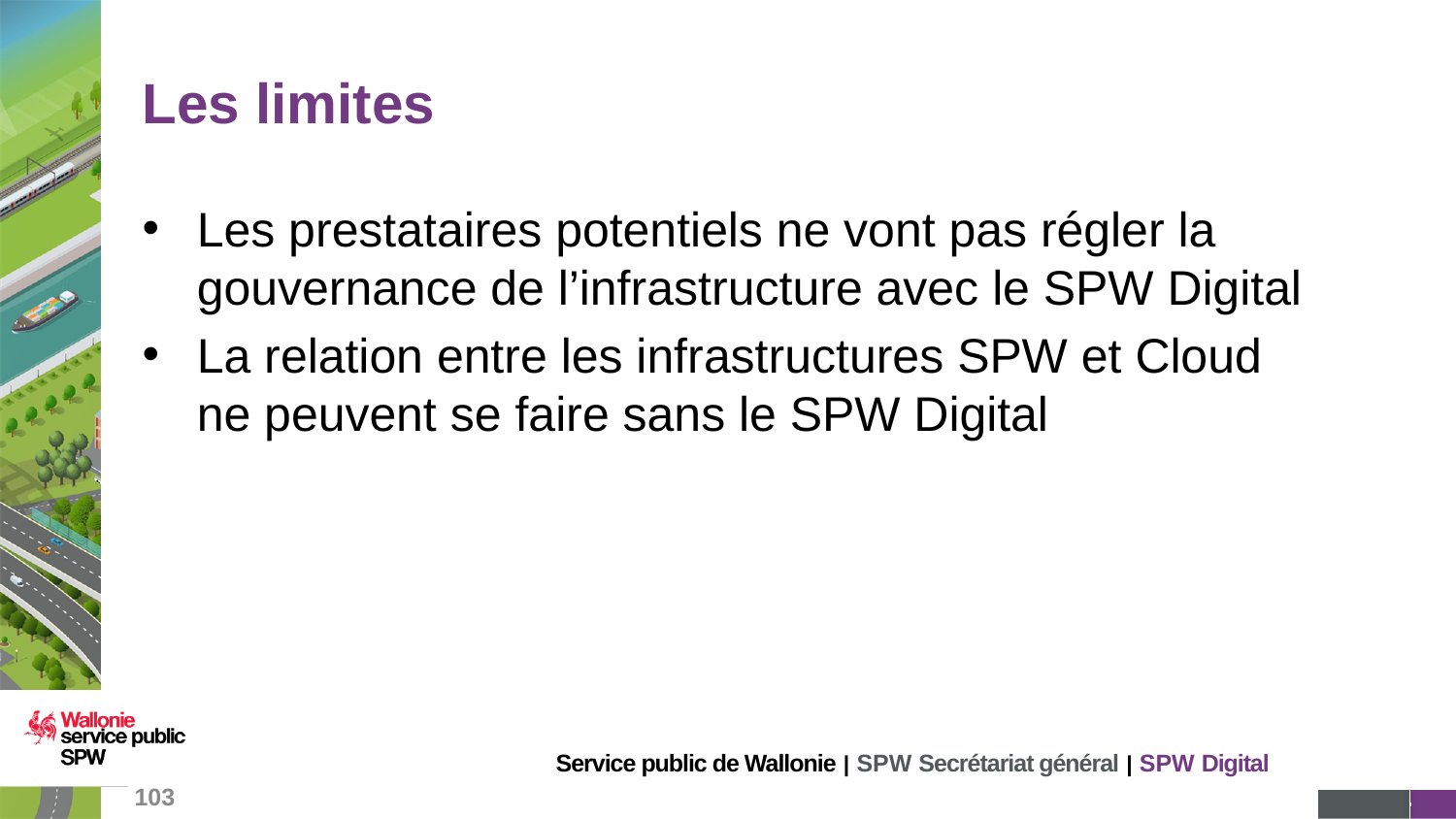

# Les limites
Les prestataires potentiels ne vont pas régler la gouvernance de l’infrastructure avec le SPW Digital
La relation entre les infrastructures SPW et Cloud ne peuvent se faire sans le SPW Digital